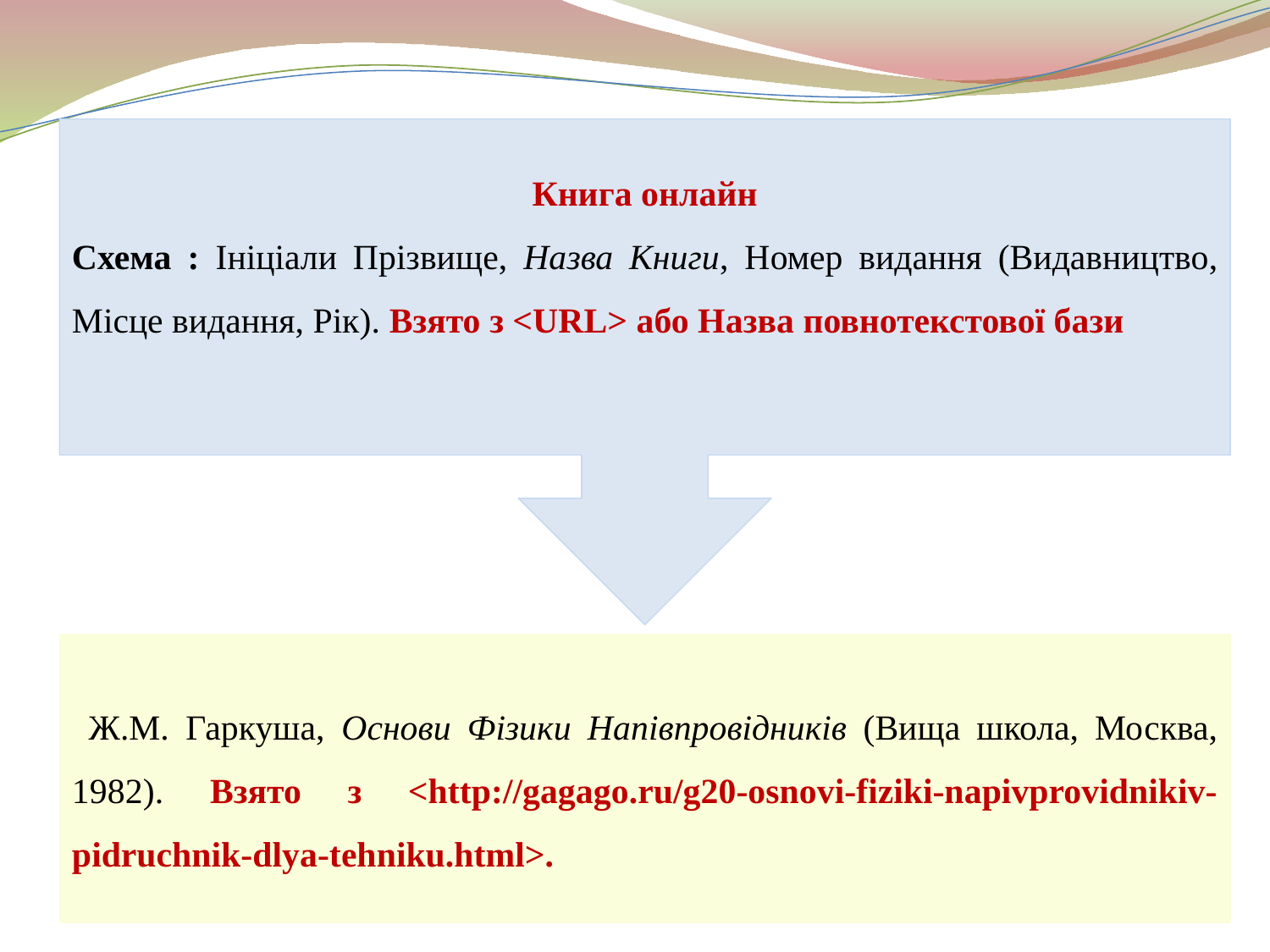

Книга онлайн
Схема : Ініціали Прізвище, Назва Книги, Номер видання (Видавництво, Місце видання, Рік). Взято з <URL> або Назва повнотекстової бази

 Ж.М. Гаркуша, Основи Фізики Напівпровідників (Вища школа, Москва, 1982). Взято з <http://gagago.ru/g20-osnovi-fiziki-napivprovidnikiv-pidruchnik-dlya-tehniku.html>.